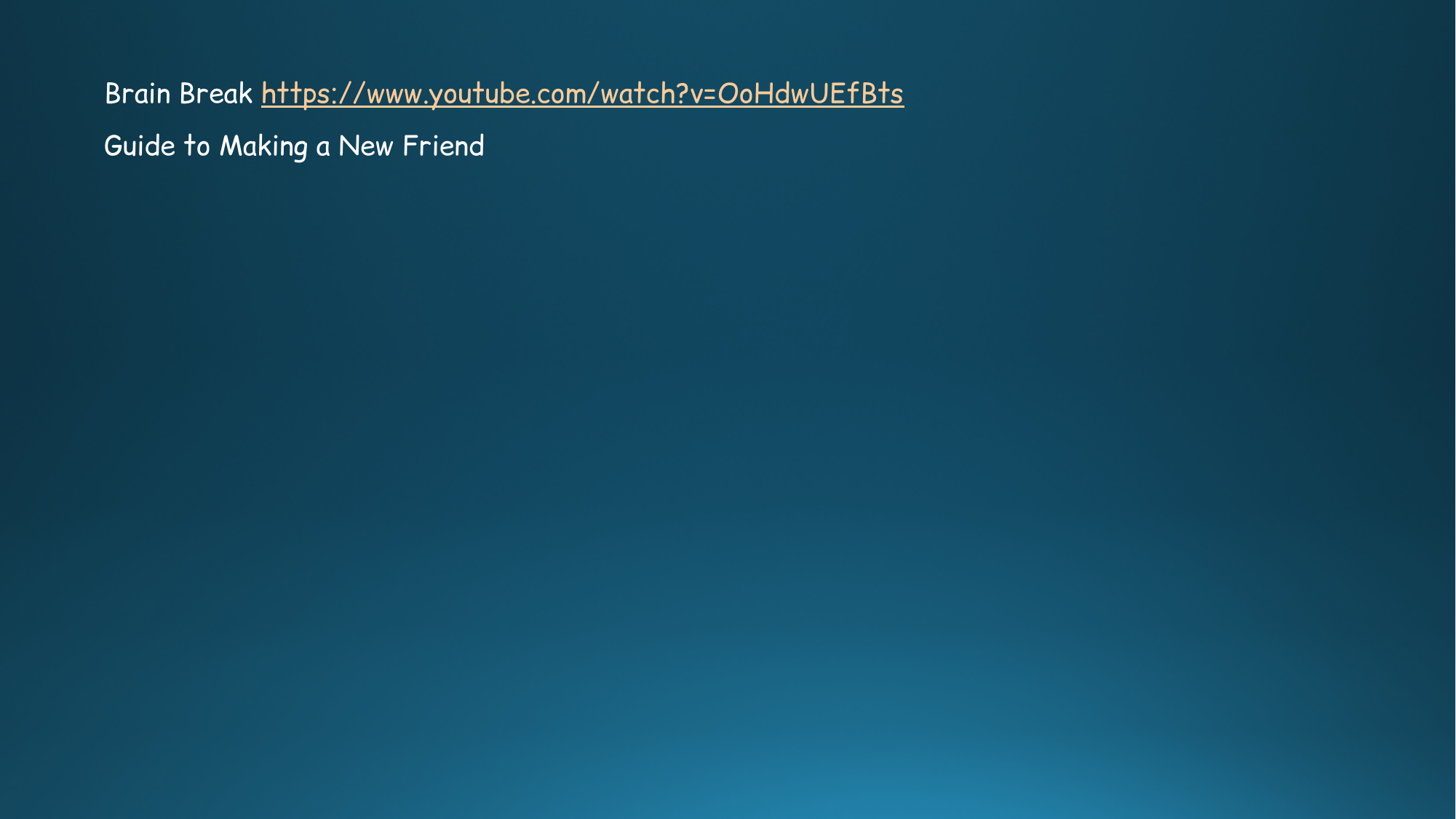

Brain Break https://www.youtube.com/watch?v=OoHdwUEfBts
Guide to Making a New Friend